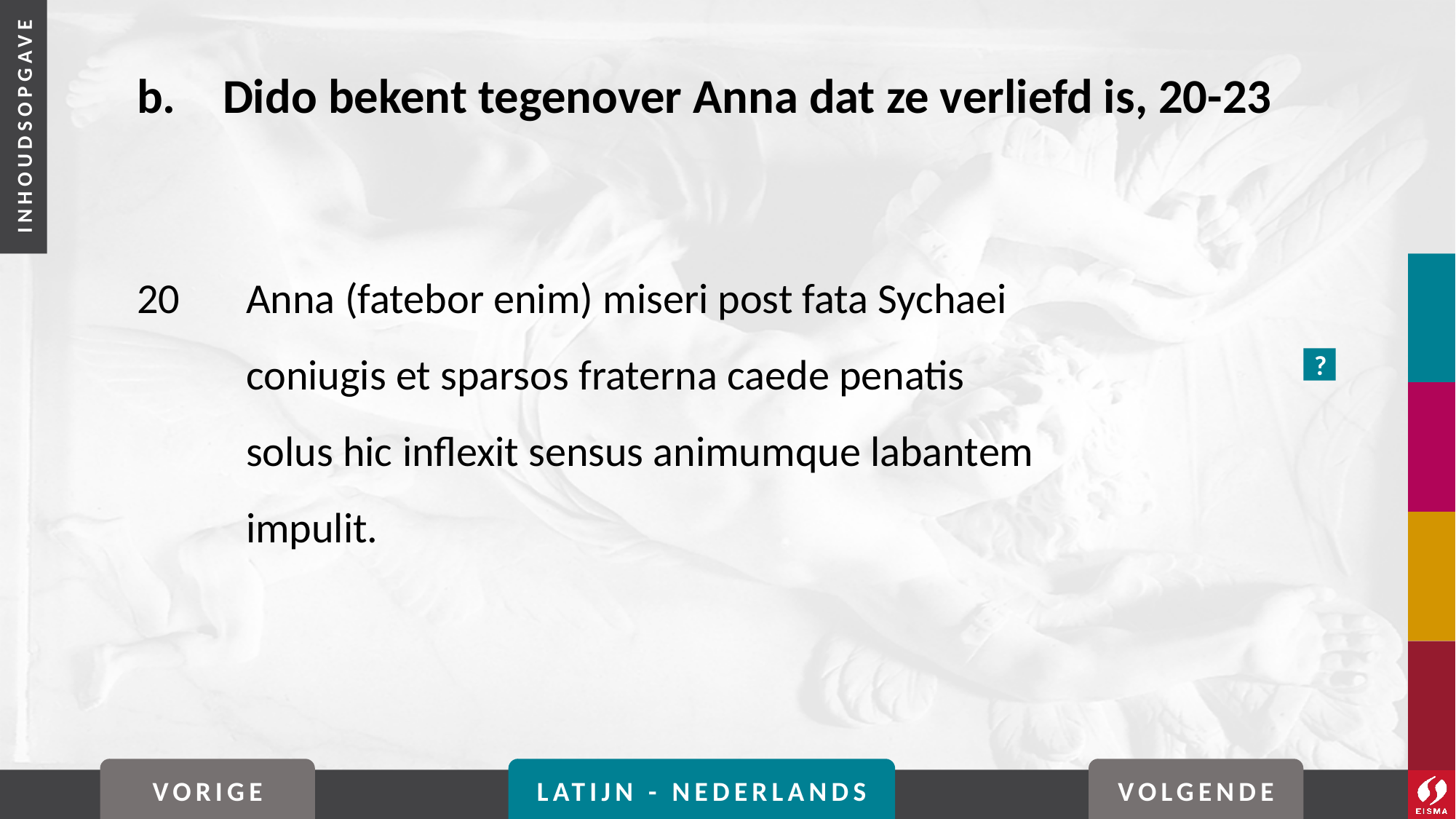

# b. 	Dido bekent tegenover Anna dat ze verliefd is, 20-23
20	Anna (fatebor enim) miseri post fata Sychaei
	coniugis et sparsos fraterna caede penatis
	solus hic inflexit sensus animumque labantem
	impulit.
?
VORIGE
LATIJN - NEDERLANDS
VOLGENDE